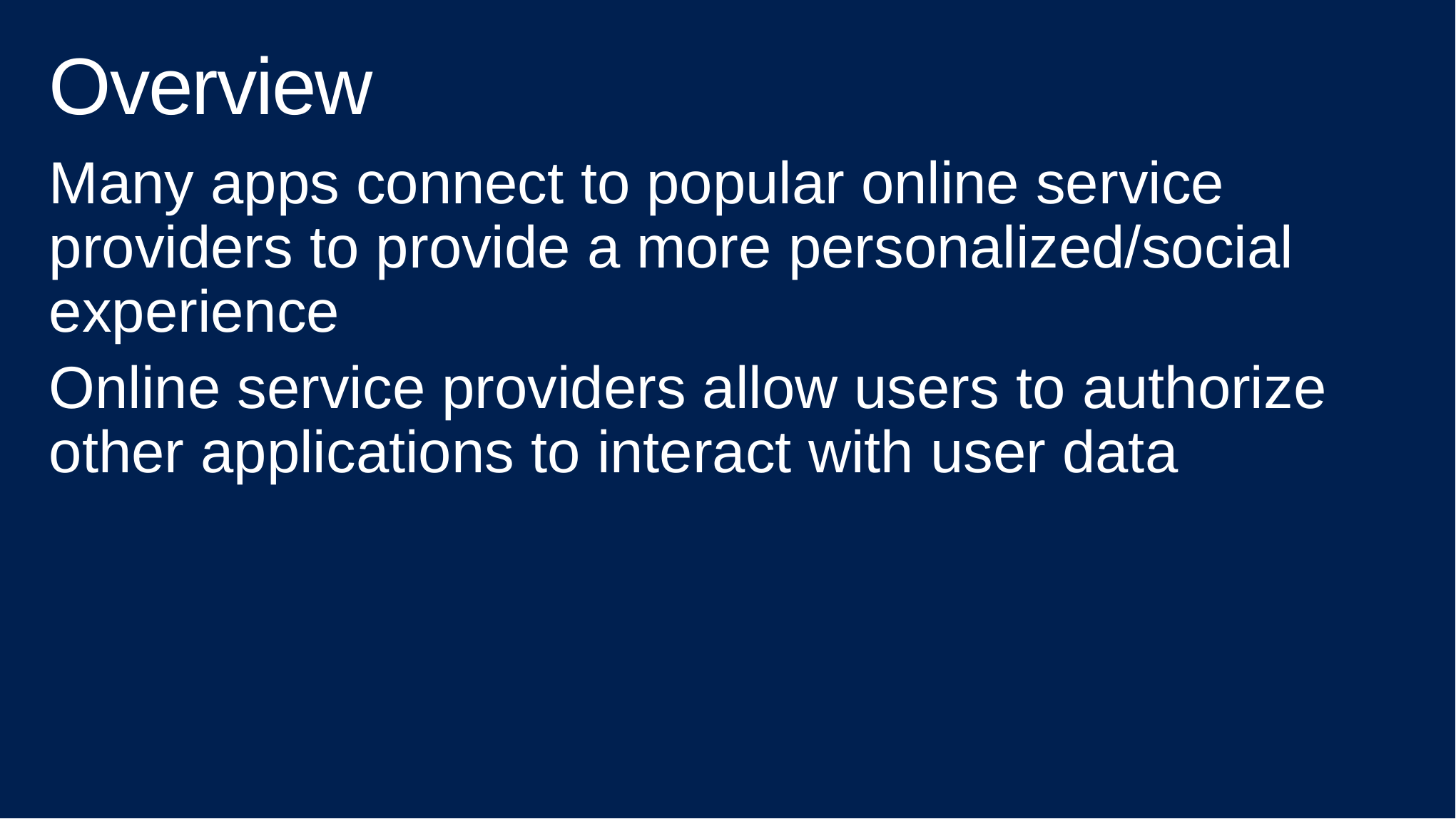

# Overview
Many apps connect to popular online service providers to provide a more personalized/social experience
Online service providers allow users to authorize other applications to interact with user data